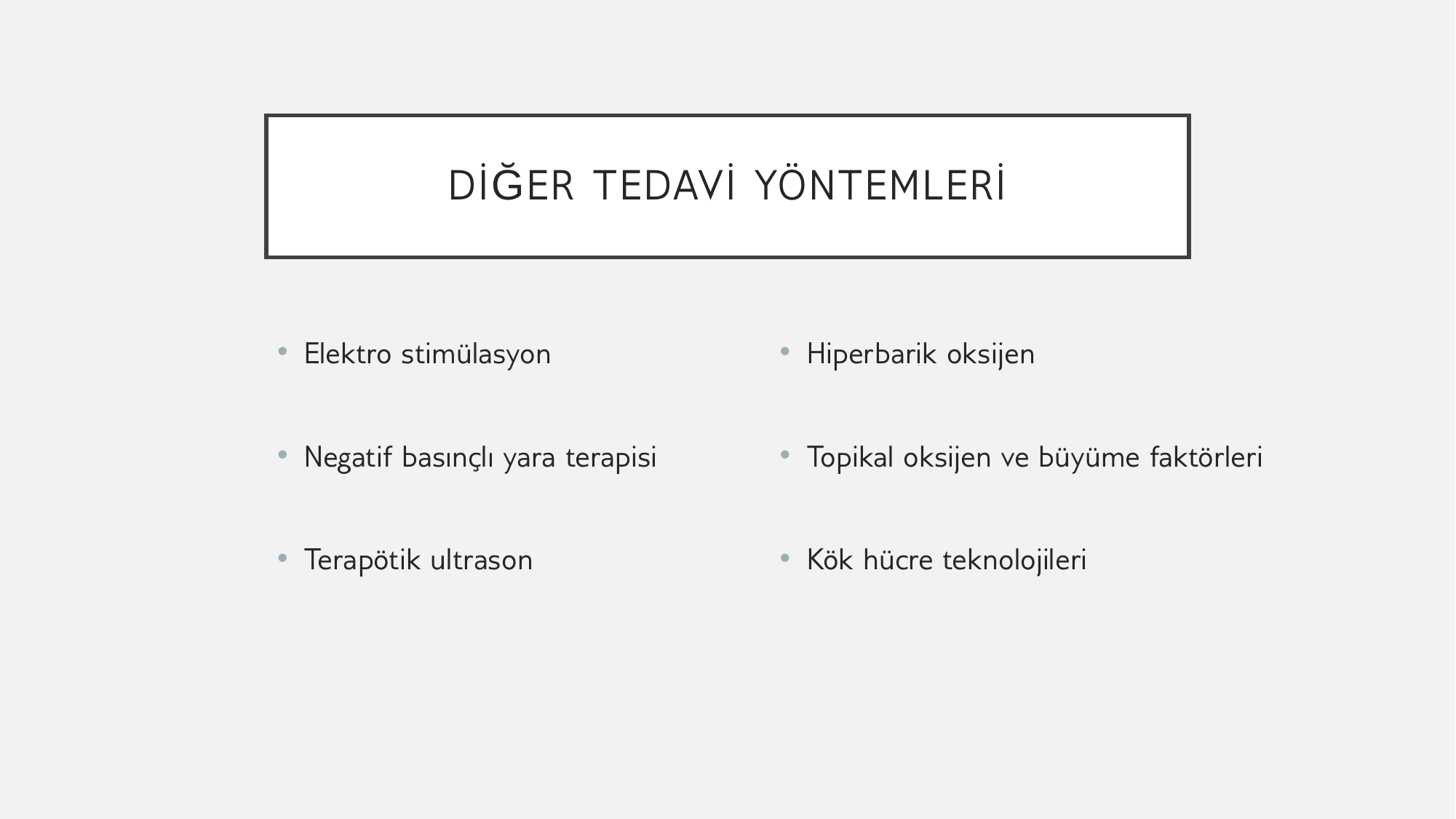

# Diğer tedavi yöntemleri
Elektro stimülasyon

Negatif basınçlı yara terapisi

Terapötik ultrason

Hiperbarik oksijen

Topikal oksijen ve büyüme faktörleri

Kök hücre teknolojileri